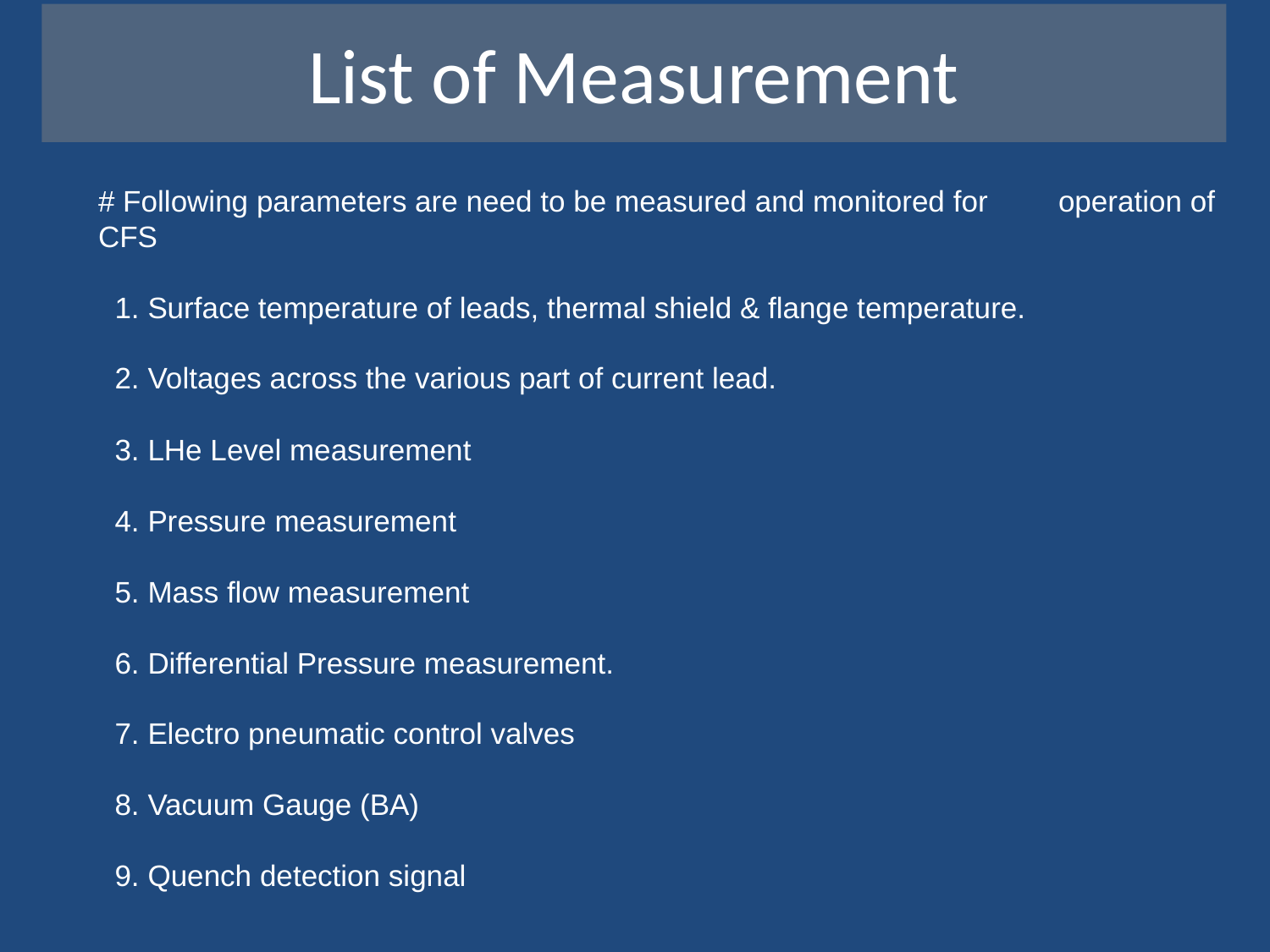

# List of Measurement
# Following parameters are need to be measured and monitored for        	operation of CFS
  1. Surface temperature of leads, thermal shield & flange temperature.
  2. Voltages across the various part of current lead.
  3. LHe Level measurement
  4. Pressure measurement
  5. Mass flow measurement
  6. Differential Pressure measurement.
  7. Electro pneumatic control valves
  8. Vacuum Gauge (BA)
  9. Quench detection signal